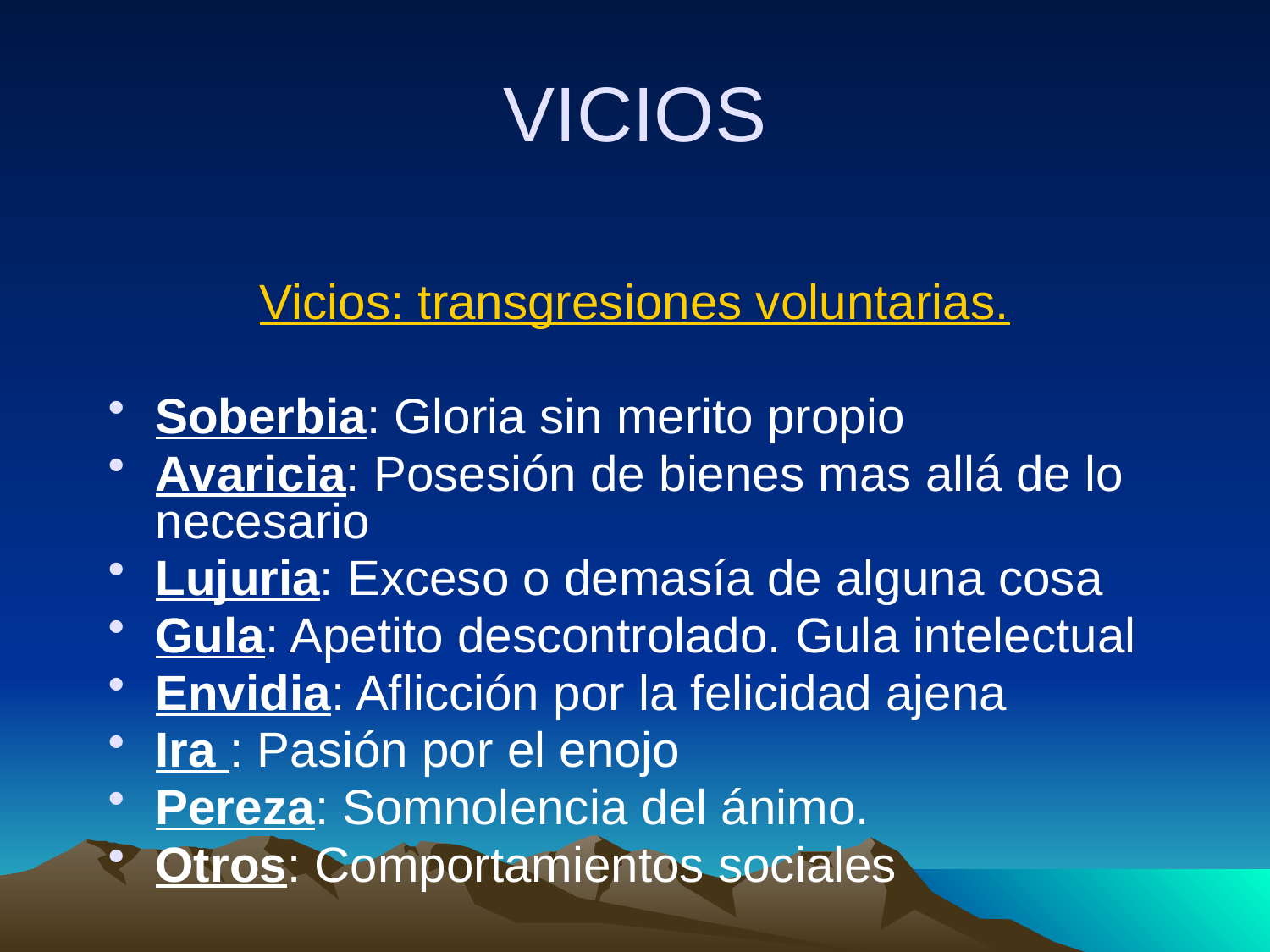

# VICIOS
Vicios: transgresiones voluntarias.

Soberbia: Gloria sin merito propio
Avaricia: Posesión de bienes mas allá de lo necesario
Lujuria: Exceso o demasía de alguna cosa
Gula: Apetito descontrolado. Gula intelectual
Envidia: Aflicción por la felicidad ajena
Ira : Pasión por el enojo
Pereza: Somnolencia del ánimo.
Otros: Comportamientos sociales